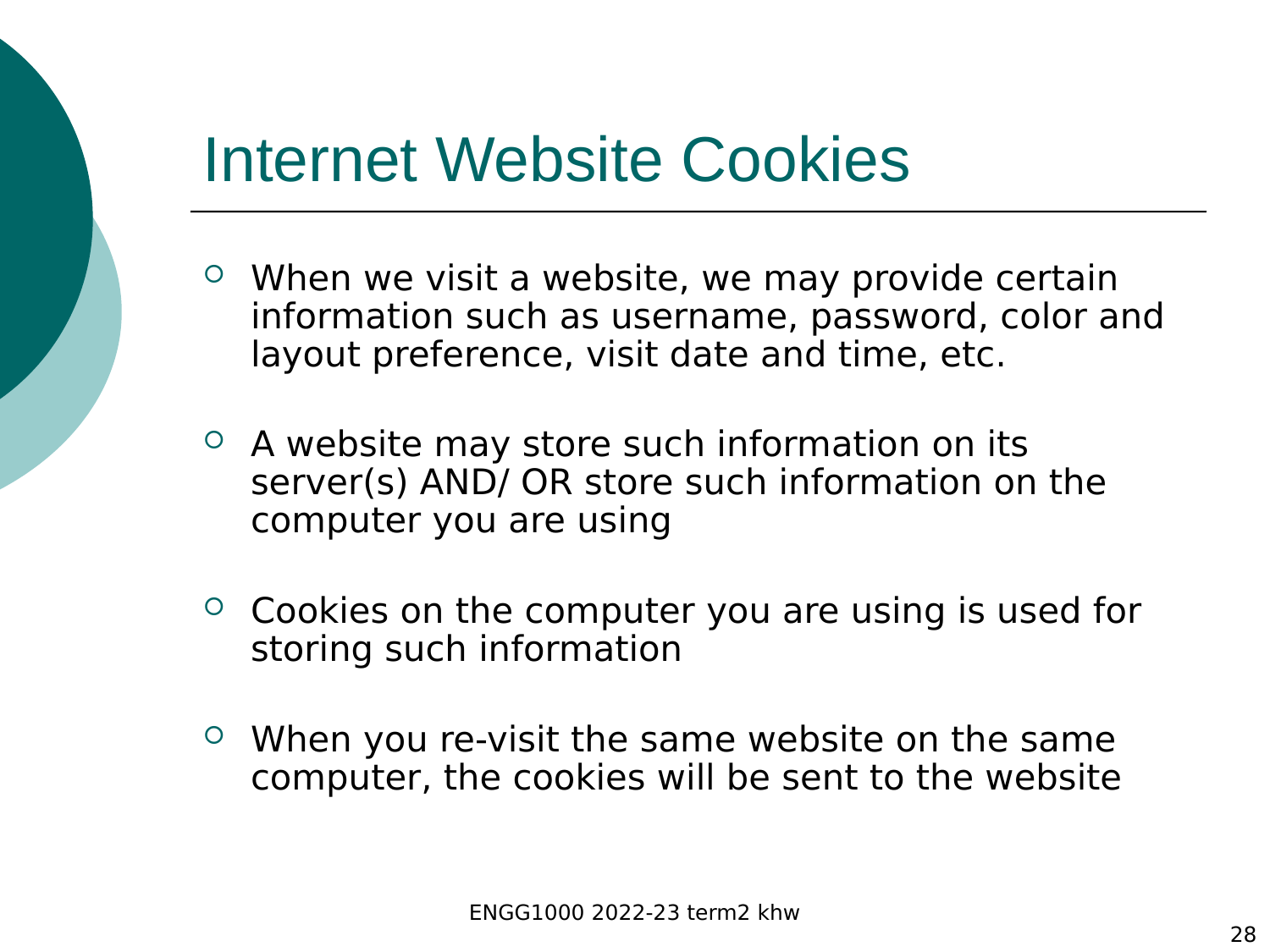

# Internet Website Cookies
When we visit a website, we may provide certain information such as username, password, color and layout preference, visit date and time, etc.

A website may store such information on its server(s) AND/ OR store such information on the computer you are using

Cookies on the computer you are using is used for storing such information

When you re-visit the same website on the same computer, the cookies will be sent to the website
ENGG1000 2022-23 term2 khw
28